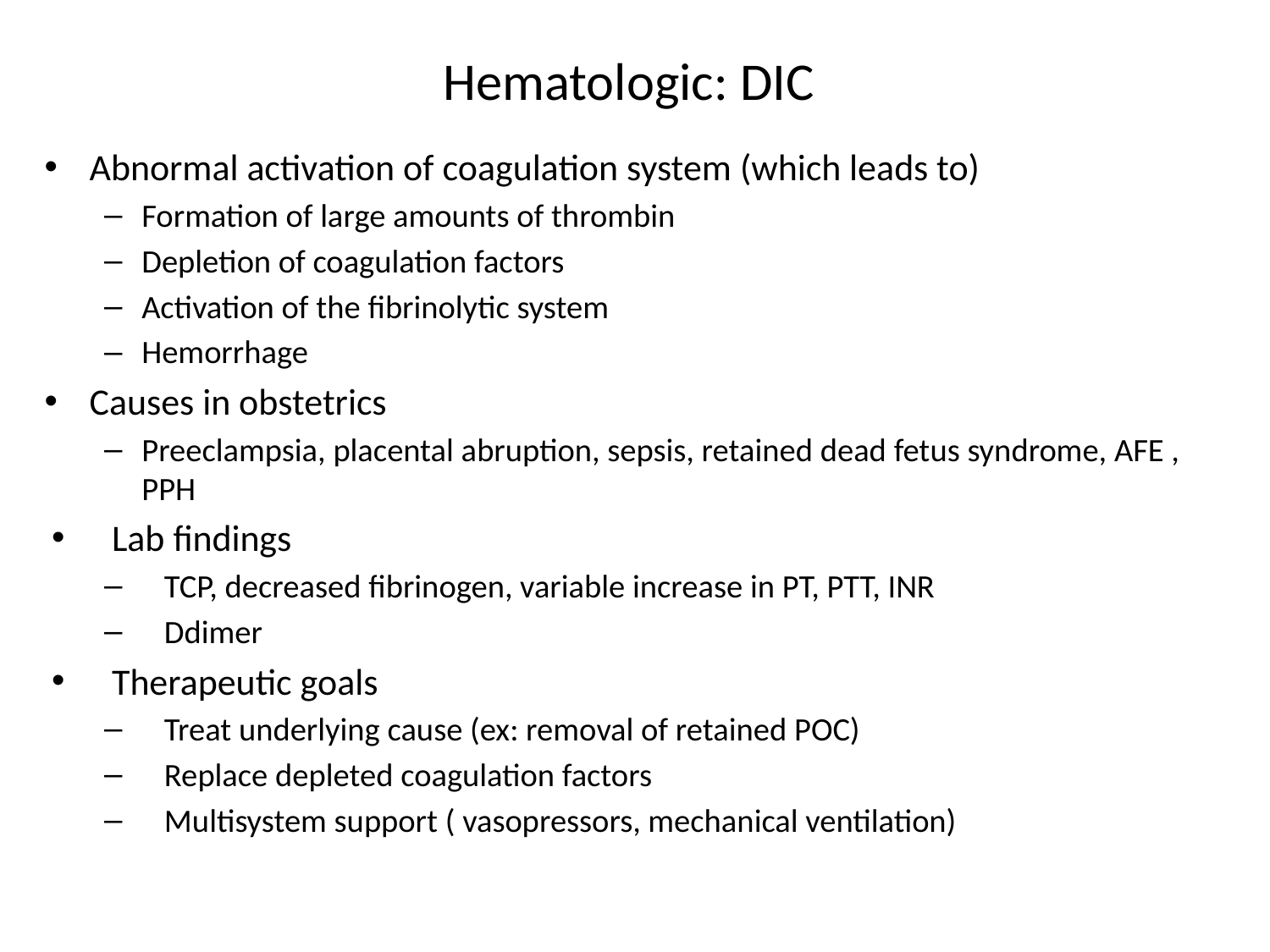

# Hematologic: DIC
Abnormal activation of coagulation system (which leads to)
Formation of large amounts of thrombin
Depletion of coagulation factors
Activation of the fibrinolytic system
Hemorrhage
Causes in obstetrics
Preeclampsia, placental abruption, sepsis, retained dead fetus syndrome, AFE , PPH
Lab findings
TCP, decreased fibrinogen, variable increase in PT, PTT, INR
Ddimer
Therapeutic goals
Treat underlying cause (ex: removal of retained POC)
Replace depleted coagulation factors
Multisystem support ( vasopressors, mechanical ventilation)